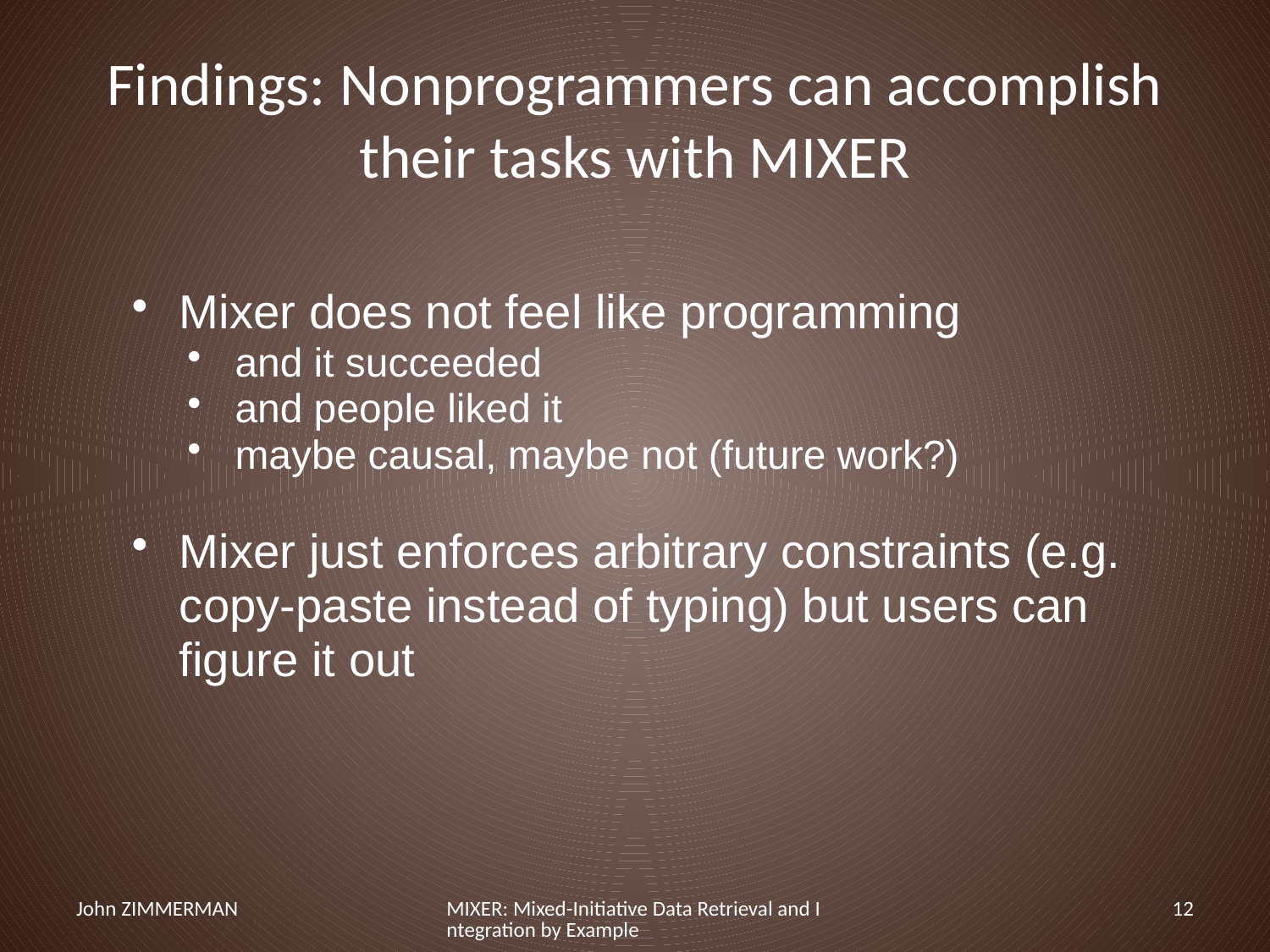

# Findings: Nonprogrammers can accomplish their tasks with MIXER

Mixer does not feel like programming
and it succeeded
and people liked it
maybe causal, maybe not (future work?)
Mixer just enforces arbitrary constraints (e.g. copy-paste instead of typing) but users can figure it out

John ZIMMERMAN
MIXER: Mixed-Initiative Data Retrieval and Integration by Example
12